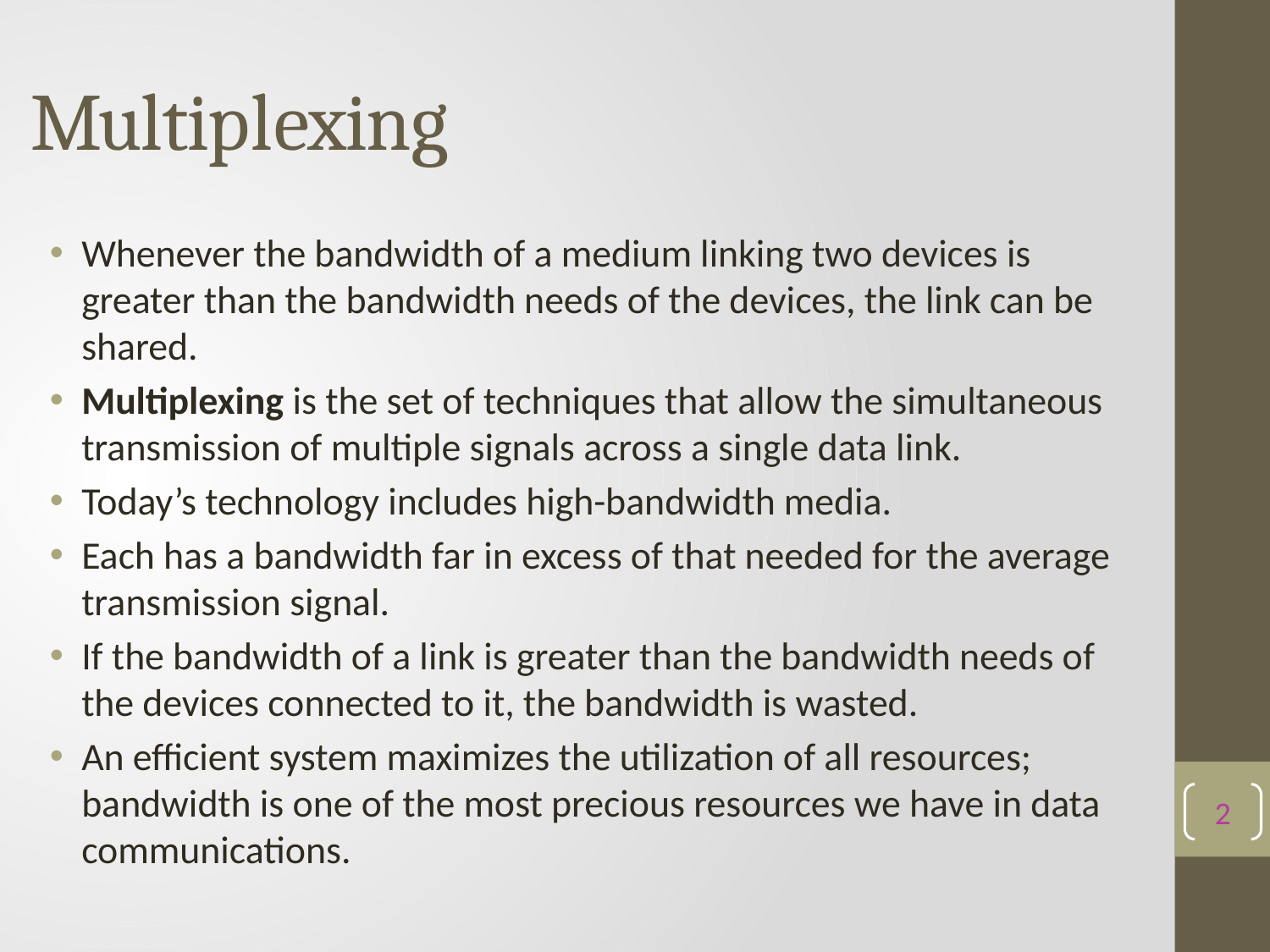

# Multiplexing
Whenever the bandwidth of a medium linking two devices is greater than the bandwidth needs of the devices, the link can be shared.
Multiplexing is the set of techniques that allow the simultaneous transmission of multiple signals across a single data link.
Today’s technology includes high-bandwidth media.
Each has a bandwidth far in excess of that needed for the average transmission signal.
If the bandwidth of a link is greater than the bandwidth needs of the devices connected to it, the bandwidth is wasted.
An efficient system maximizes the utilization of all resources; bandwidth is one of the most precious resources we have in data communications.
2